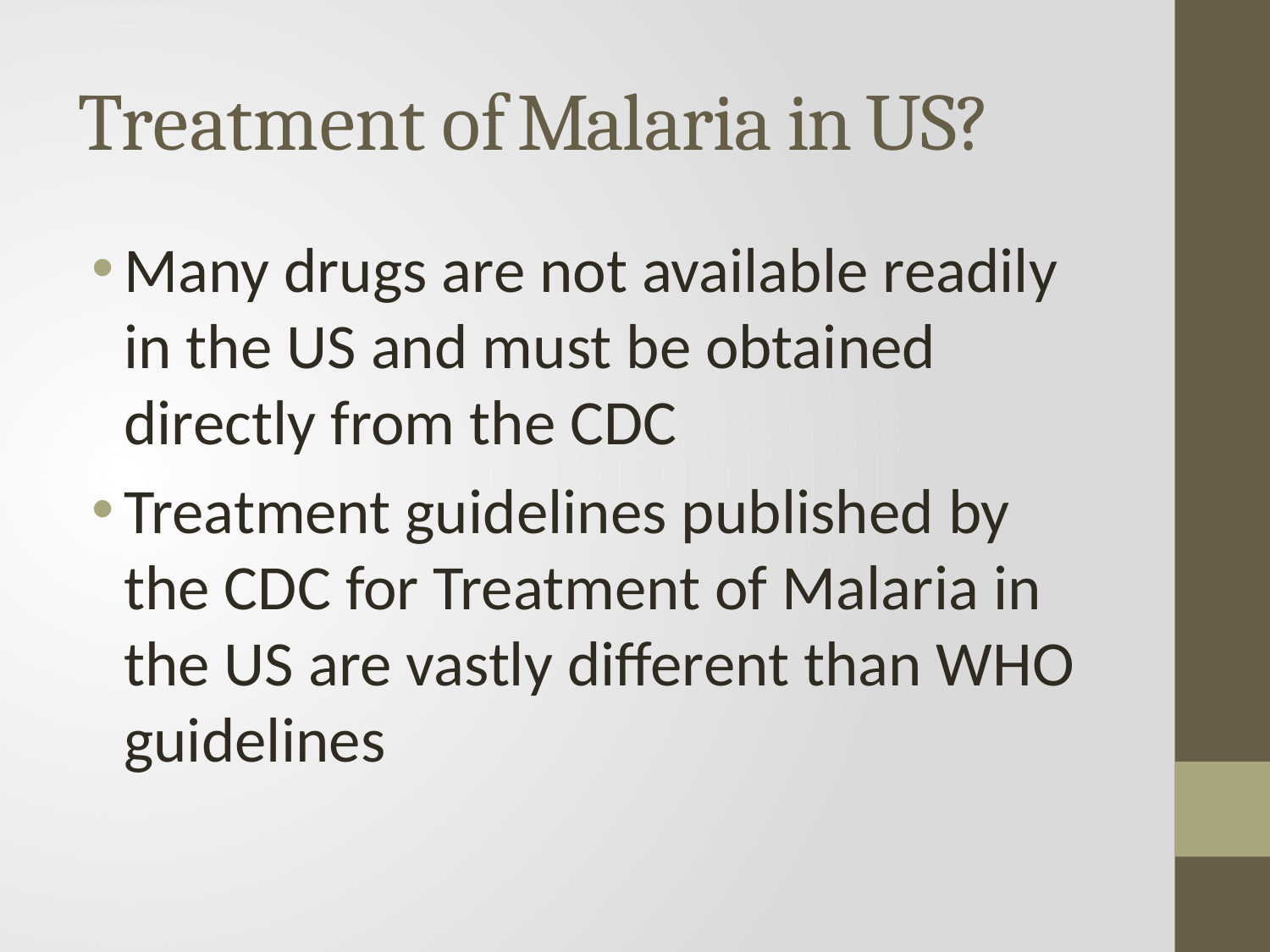

# Treatment of Malaria in US?
Many drugs are not available readily in the US and must be obtained directly from the CDC
Treatment guidelines published by the CDC for Treatment of Malaria in the US are vastly different than WHO guidelines